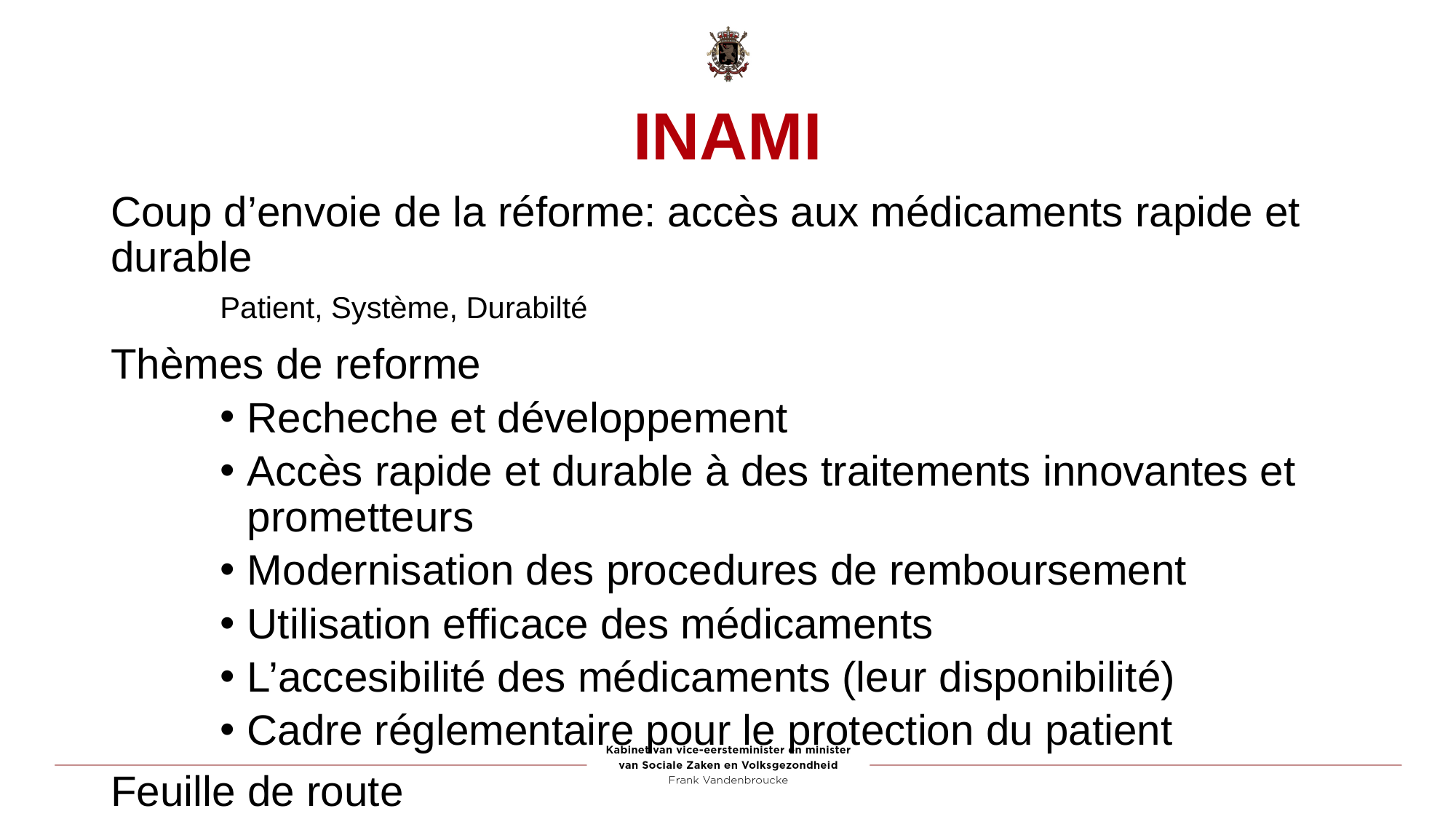

# INAMI
Coup d’envoie de la réforme: accès aux médicaments rapide et durable
	Patient, Système, Durabilté
Thèmes de reforme
Recheche et développement
Accès rapide et durable à des traitements innovantes et prometteurs
Modernisation des procedures de remboursement
Utilisation efficace des médicaments
L’accesibilité des médicaments (leur disponibilité)
Cadre réglementaire pour le protection du patient
Feuille de route